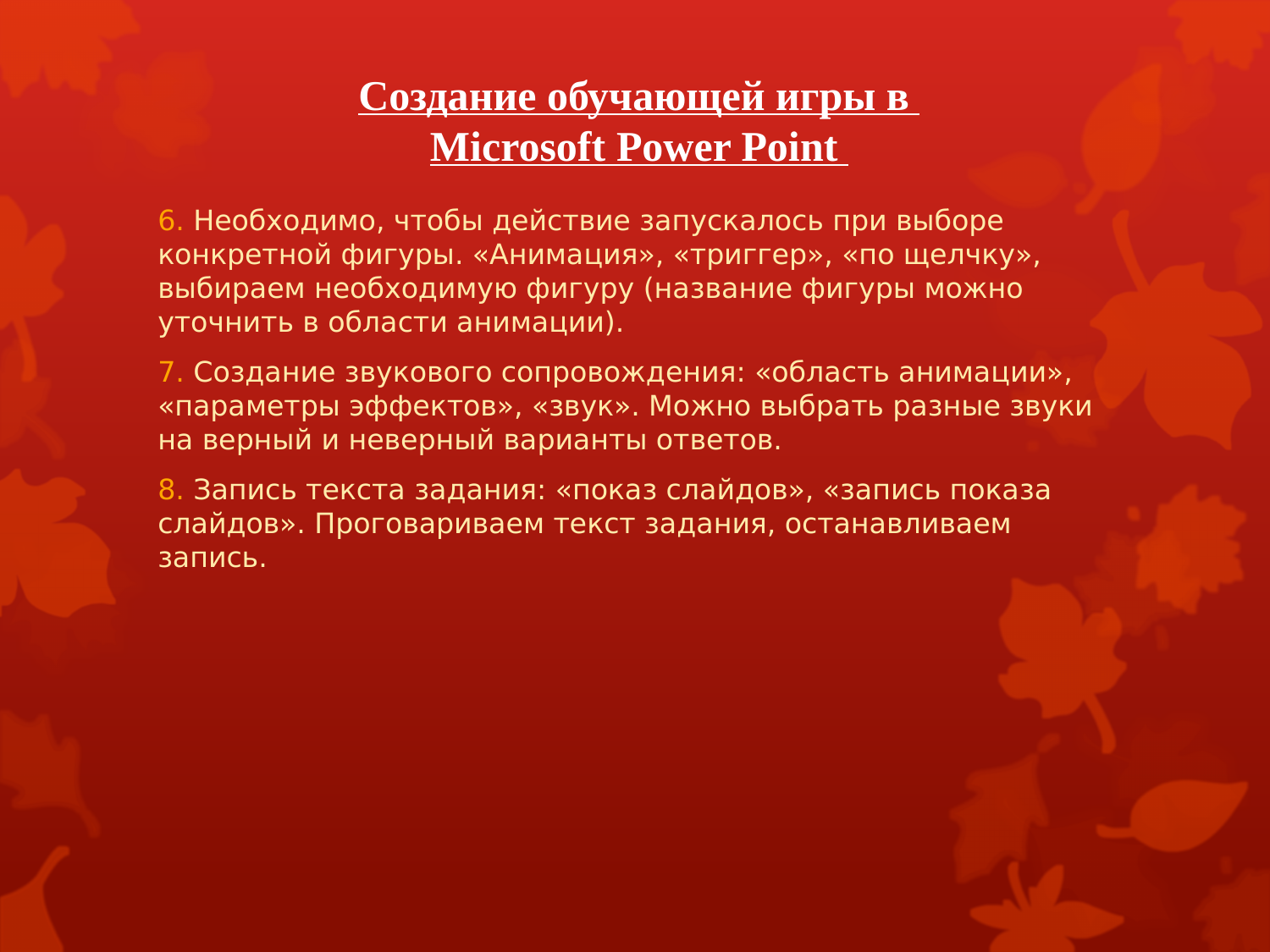

# Создание обучающей игры в Microsoft Рower Рoint
6. Необходимо, чтобы действие запускалось при выборе конкретной фигуры. «Анимация», «триггер», «по щелчку», выбираем необходимую фигуру (название фигуры можно уточнить в области анимации).
7. Создание звукового сопровождения: «область анимации», «параметры эффектов», «звук». Можно выбрать разные звуки на верный и неверный варианты ответов.
8. Запись текста задания: «показ слайдов», «запись показа слайдов». Проговариваем текст задания, останавливаем запись.